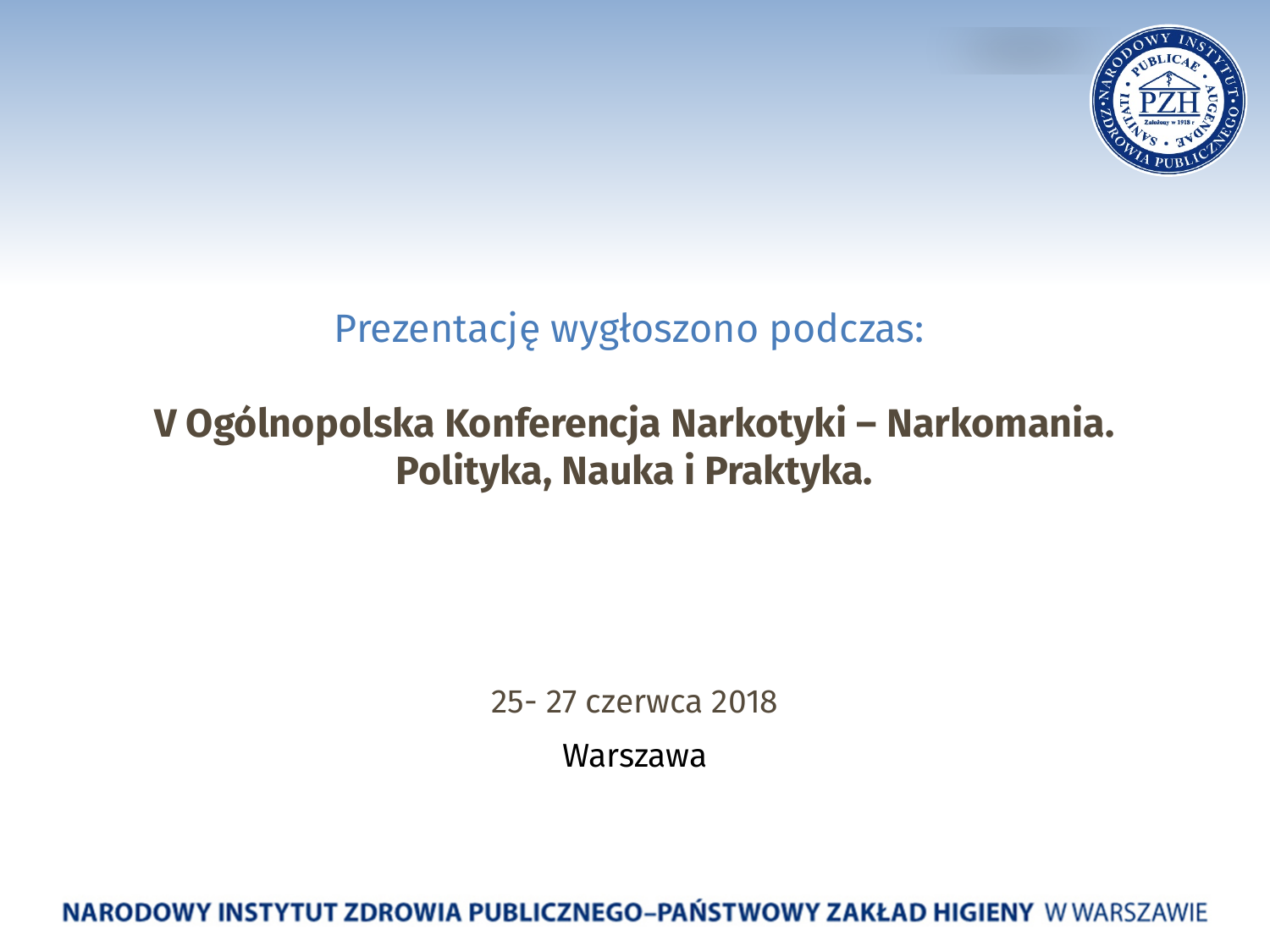

# Prezentację wygłoszono podczas: V Ogólnopolska Konferencja Narkotyki – Narkomania. Polityka, Nauka i Praktyka.

25- 27 czerwca 2018
Warszawa